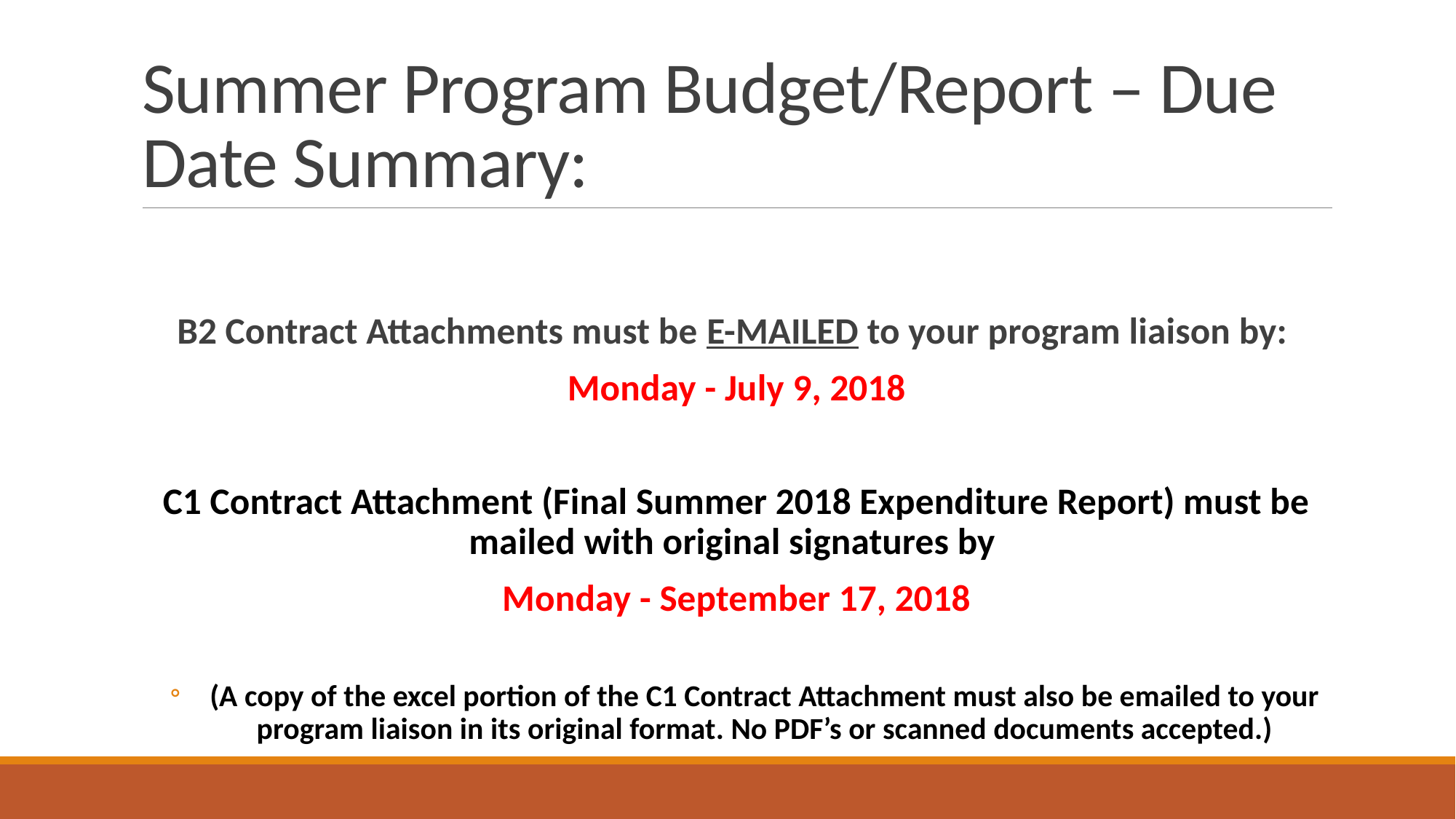

# Summer Program Budget/Report – Due Date Summary:

B2 Contract Attachments must be E-MAILED to your program liaison by:
Monday - July 9, 2018

C1 Contract Attachment (Final Summer 2018 Expenditure Report) must be mailed with original signatures by
Monday - September 17, 2018

(A copy of the excel portion of the C1 Contract Attachment must also be emailed to your program liaison in its original format. No PDF’s or scanned documents accepted.)